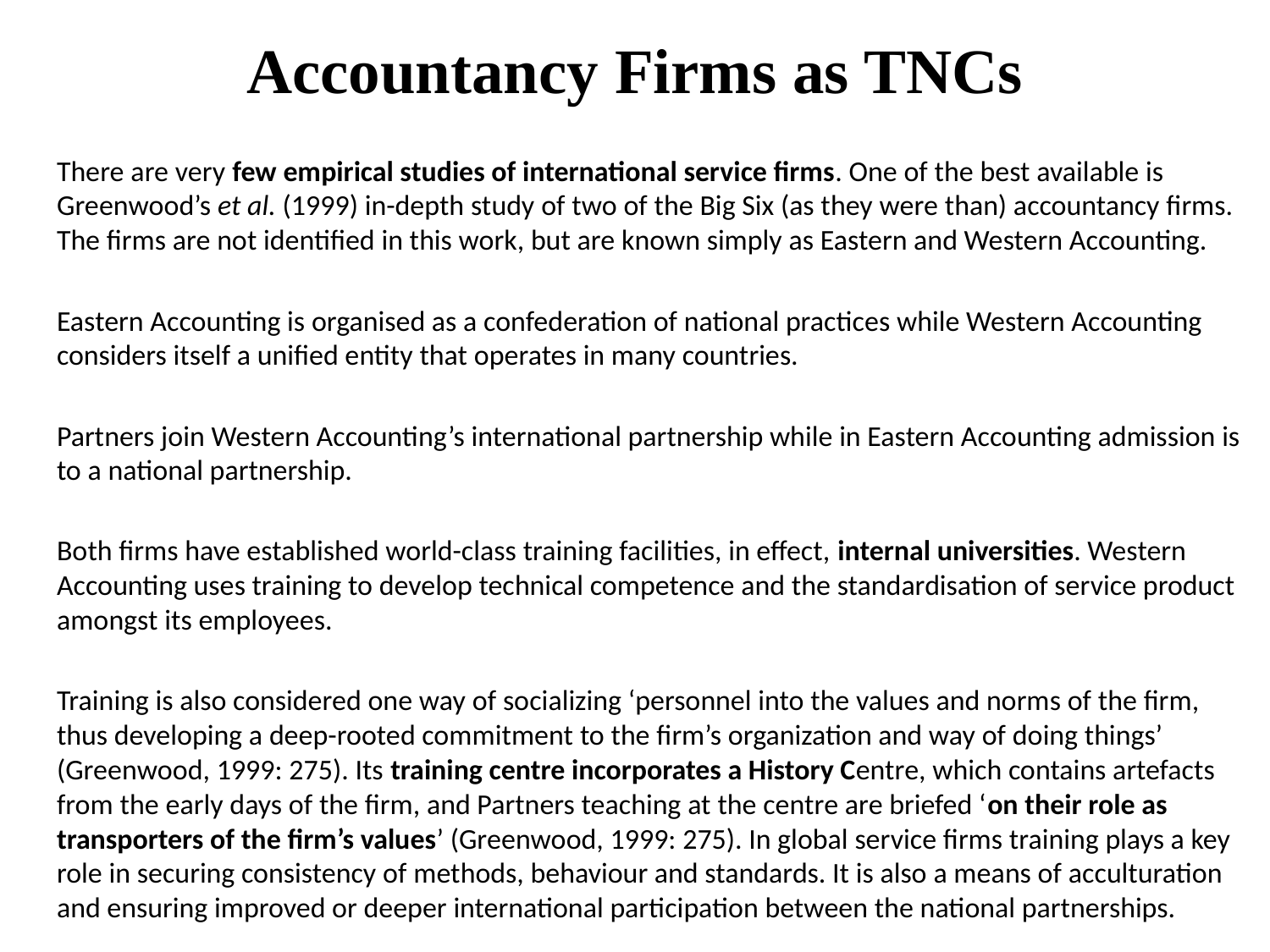

# Accountancy Firms as TNCs
	There are very few empirical studies of international service firms. One of the best available is Greenwood’s et al. (1999) in-depth study of two of the Big Six (as they were than) accountancy firms. The firms are not identified in this work, but are known simply as Eastern and Western Accounting.

	Eastern Accounting is organised as a confederation of national practices while Western Accounting considers itself a unified entity that operates in many countries.

	Partners join Western Accounting’s international partnership while in Eastern Accounting admission is to a national partnership.

	Both firms have established world-class training facilities, in effect, internal universities. Western Accounting uses training to develop technical competence and the standardisation of service product amongst its employees.

	Training is also considered one way of socializing ‘personnel into the values and norms of the firm, thus developing a deep-rooted commitment to the firm’s organization and way of doing things’ (Greenwood, 1999: 275). Its training centre incorporates a History Centre, which contains artefacts from the early days of the firm, and Partners teaching at the centre are briefed ‘on their role as transporters of the firm’s values’ (Greenwood, 1999: 275). In global service firms training plays a key role in securing consistency of methods, behaviour and standards. It is also a means of acculturation and ensuring improved or deeper international participation between the national partnerships.